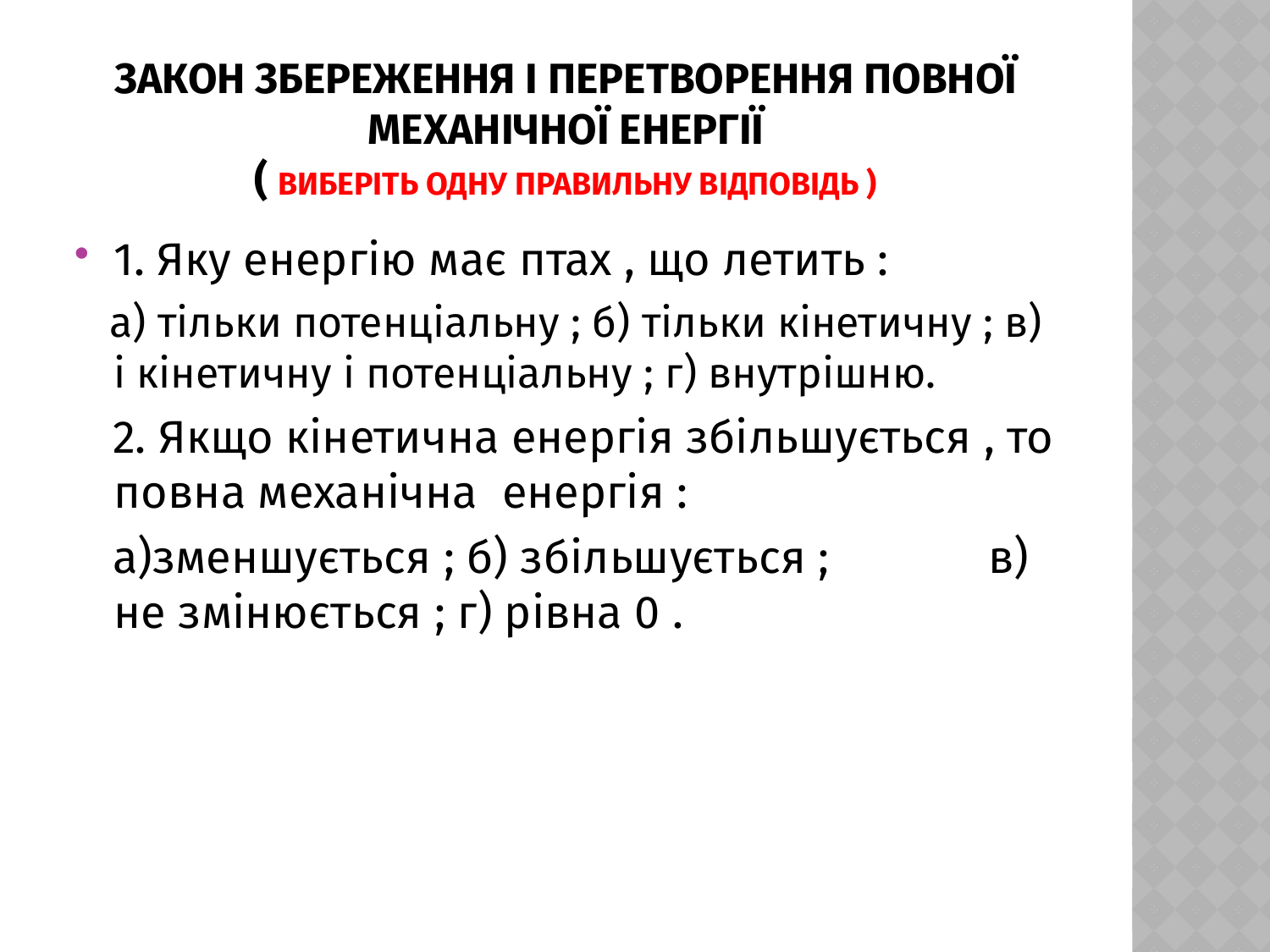

# Закон збереження і перетворення повної механічної енергії ( Виберіть одну правильну відповідь )
1. Яку енергію має птах , що летить :
   а) тільки потенціальну ; б) тільки кінетичну ; в) і кінетичну і потенціальну ; г) внутрішню.
   2. Якщо кінетична енергія збільшується , то повна механічна  енергія :
   а)зменшується ; б) збільшується ;             в) не змінюється ; г) рівна 0 .